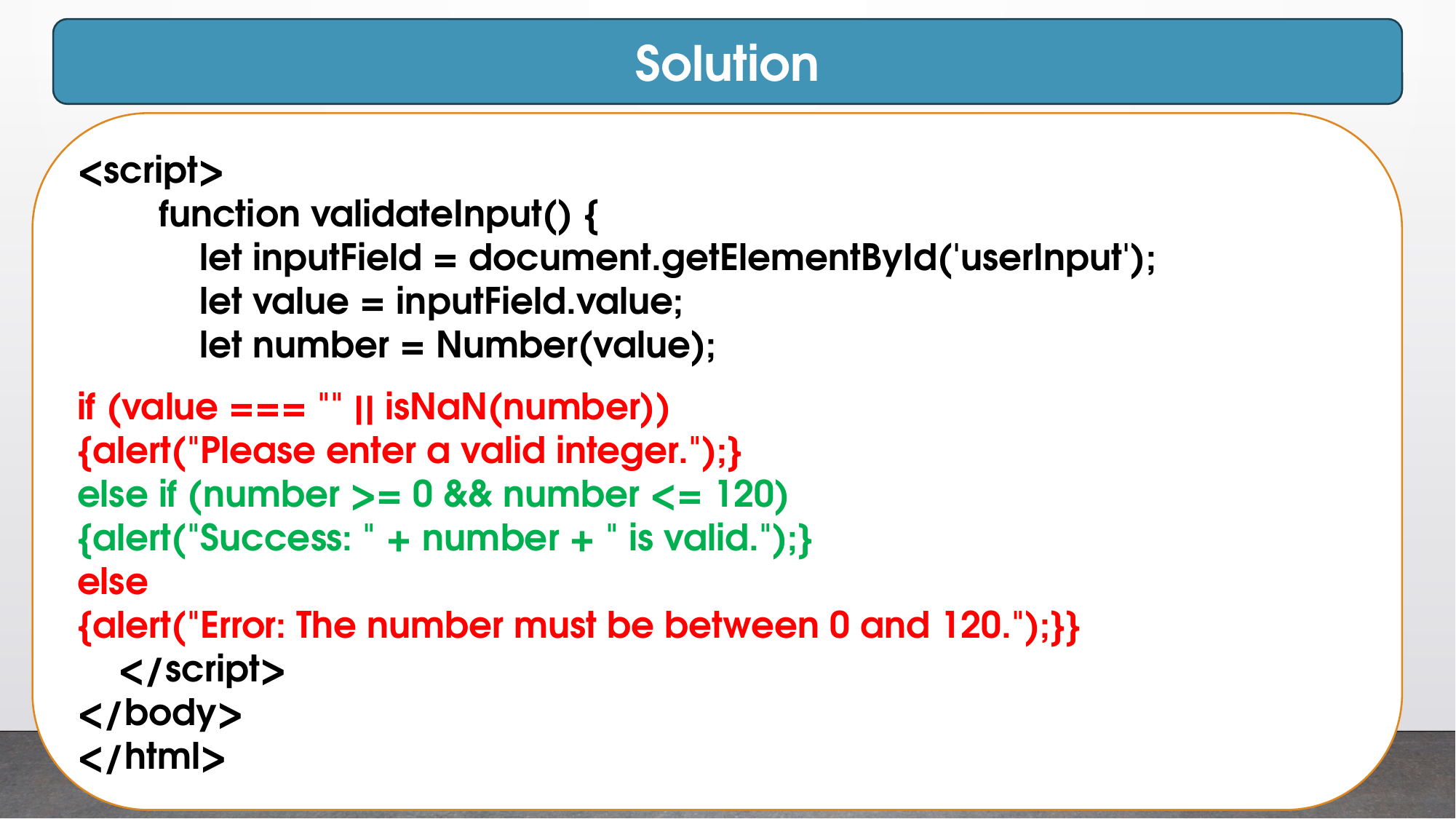

Solution
<script>
        function validateInput() {
            let inputField = document.getElementById('userInput');
            let value = inputField.value;
            let number = Number(value);

if (value === "" || isNaN(number))
{alert("Please enter a valid integer.");}
else if (number >= 0 && number <= 120)
{alert("Success: " + number + " is valid.");}
else
{alert("Error: The number must be between 0 and 120.");}}
    </script>
</body>
</html>